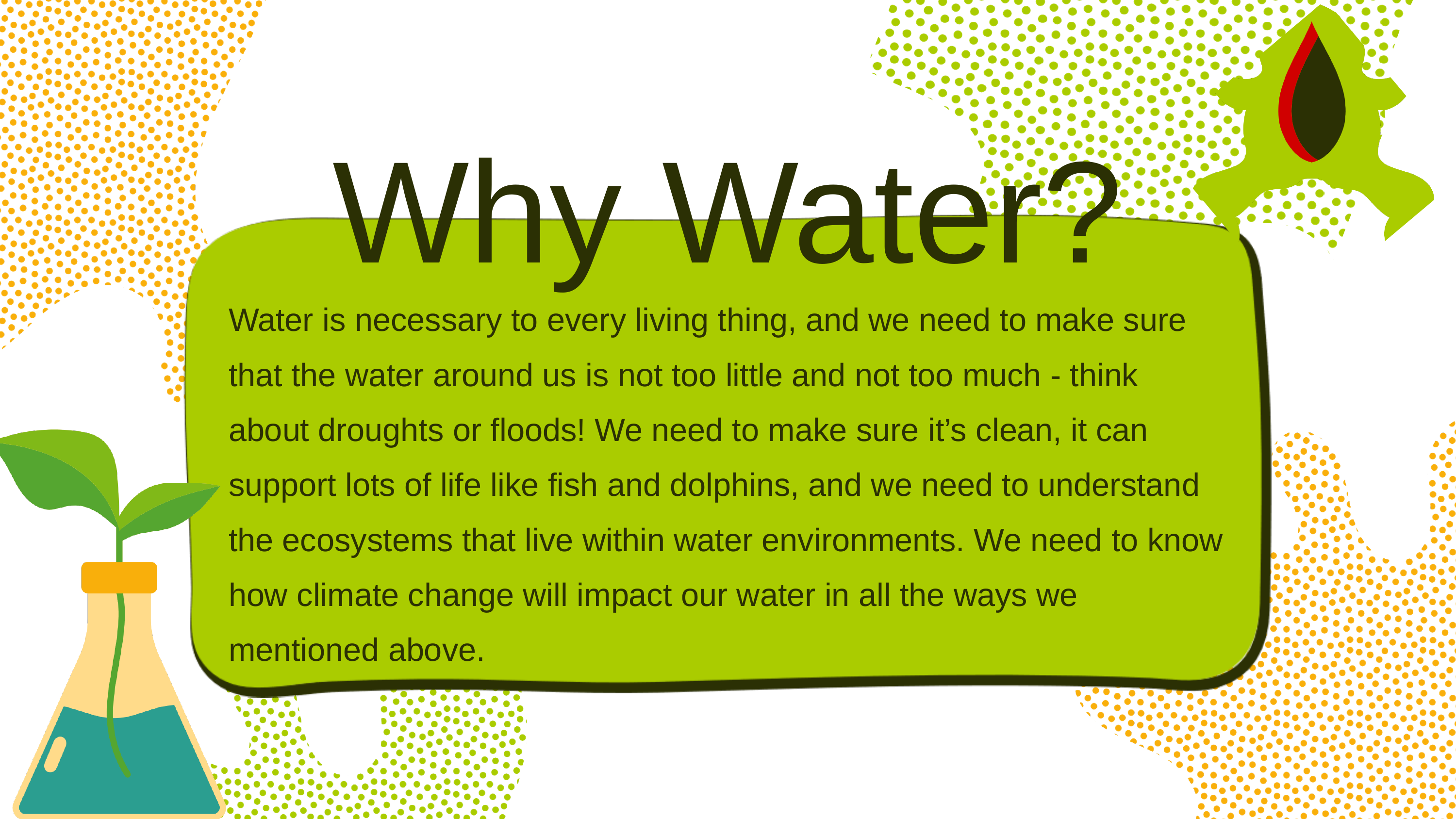

Why Water?

Water is necessary to every living thing, and we need to make sure that the water around us is not too little and not too much - think about droughts or floods! We need to make sure it’s clean, it can support lots of life like fish and dolphins, and we need to understand the ecosystems that live within water environments. We need to know how climate change will impact our water in all the ways we mentioned above.